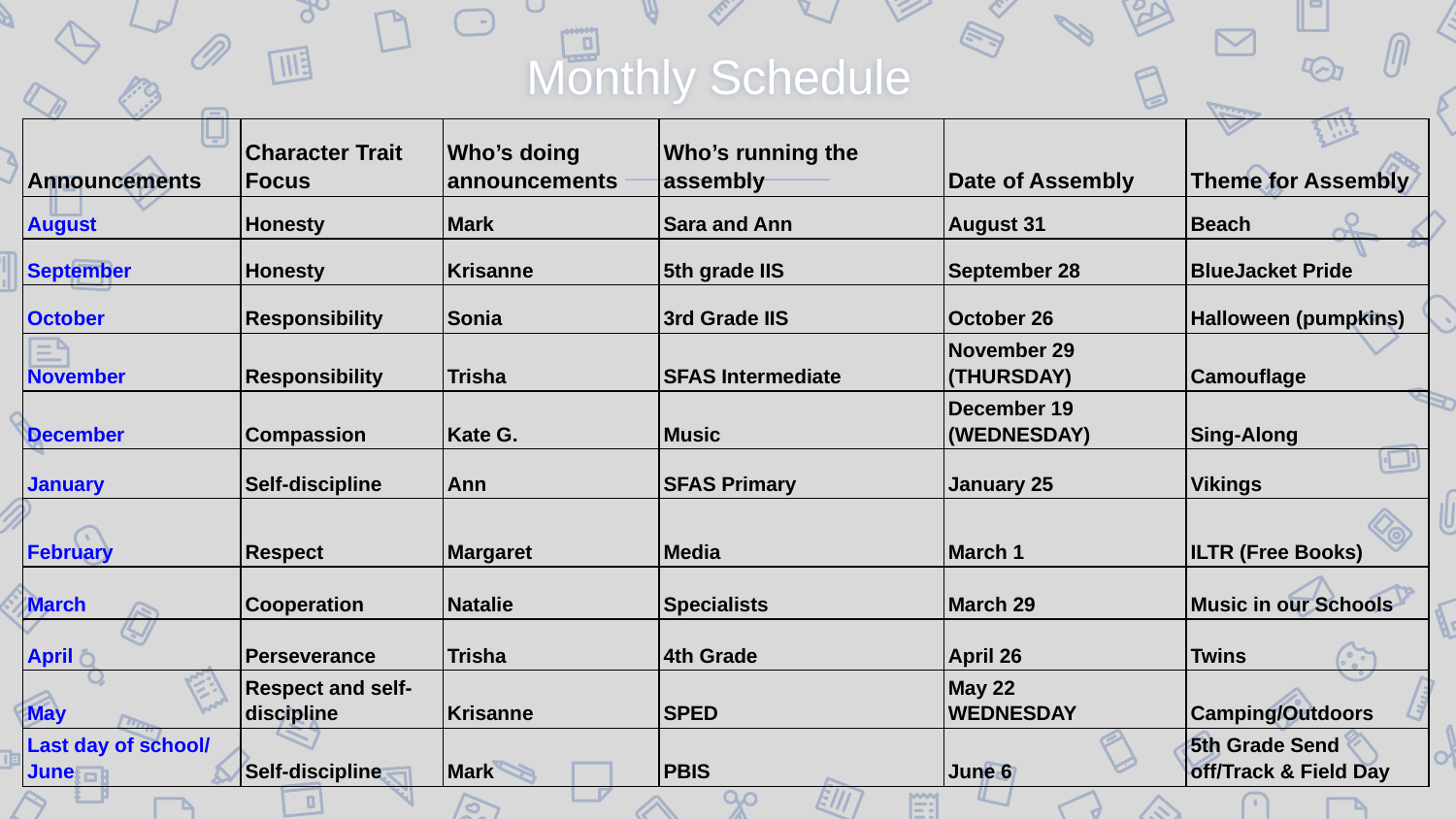

# Monthly Schedule
| Announcements | Character Trait Focus | Who’s doing announcements | Who’s running the assembly | Date of Assembly | Theme for Assembly |
| --- | --- | --- | --- | --- | --- |
| August | Honesty | Mark | Sara and Ann | August 31 | Beach |
| September | Honesty | Krisanne | 5th grade IIS | September 28 | BlueJacket Pride |
| October | Responsibility | Sonia | 3rd Grade IIS | October 26 | Halloween (pumpkins) |
| November | Responsibility | Trisha | SFAS Intermediate | November 29 (THURSDAY) | Camouflage |
| December | Compassion | Kate G. | Music | December 19 (WEDNESDAY) | Sing-Along |
| January | Self-discipline | Ann | SFAS Primary | January 25 | Vikings |
| February | Respect | Margaret | Media | March 1 | ILTR (Free Books) |
| March | Cooperation | Natalie | Specialists | March 29 | Music in our Schools |
| April | Perseverance | Trisha | 4th Grade | April 26 | Twins |
| May | Respect and self-discipline | Krisanne | SPED | May 22 WEDNESDAY | Camping/Outdoors |
| Last day of school/ June | Self-discipline | Mark | PBIS | June 6 | 5th Grade Send off/Track & Field Day |